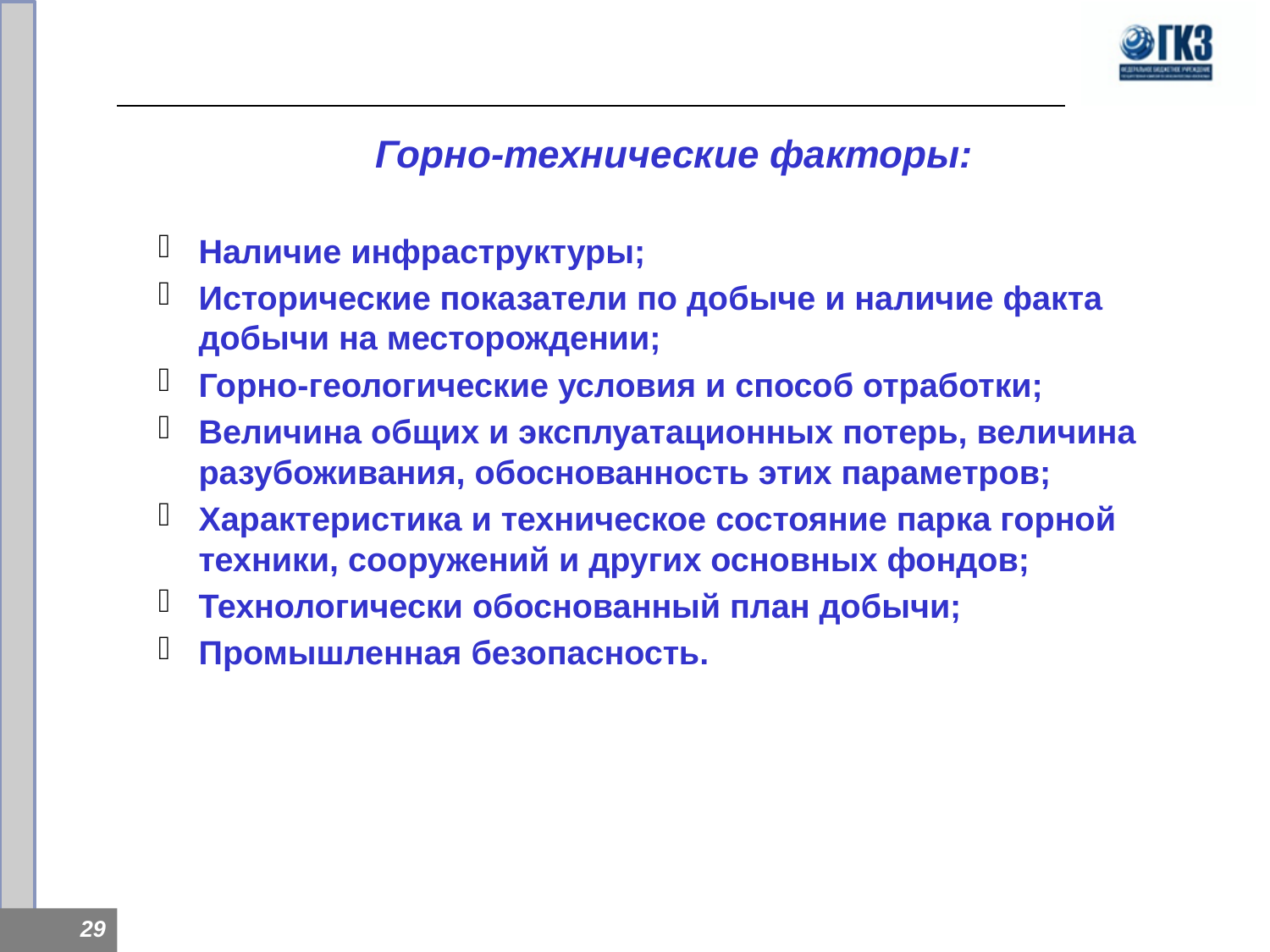

Горно-технические факторы:

Наличие инфраструктуры;
Исторические показатели по добыче и наличие факта добычи на месторождении;
Горно-геологические условия и способ отработки;
Величина общих и эксплуатационных потерь, величина разубоживания, обоснованность этих параметров;
Характеристика и техническое состояние парка горной техники, сооружений и других основных фондов;
Технологически обоснованный план добычи;
Промышленная безопасность.

29